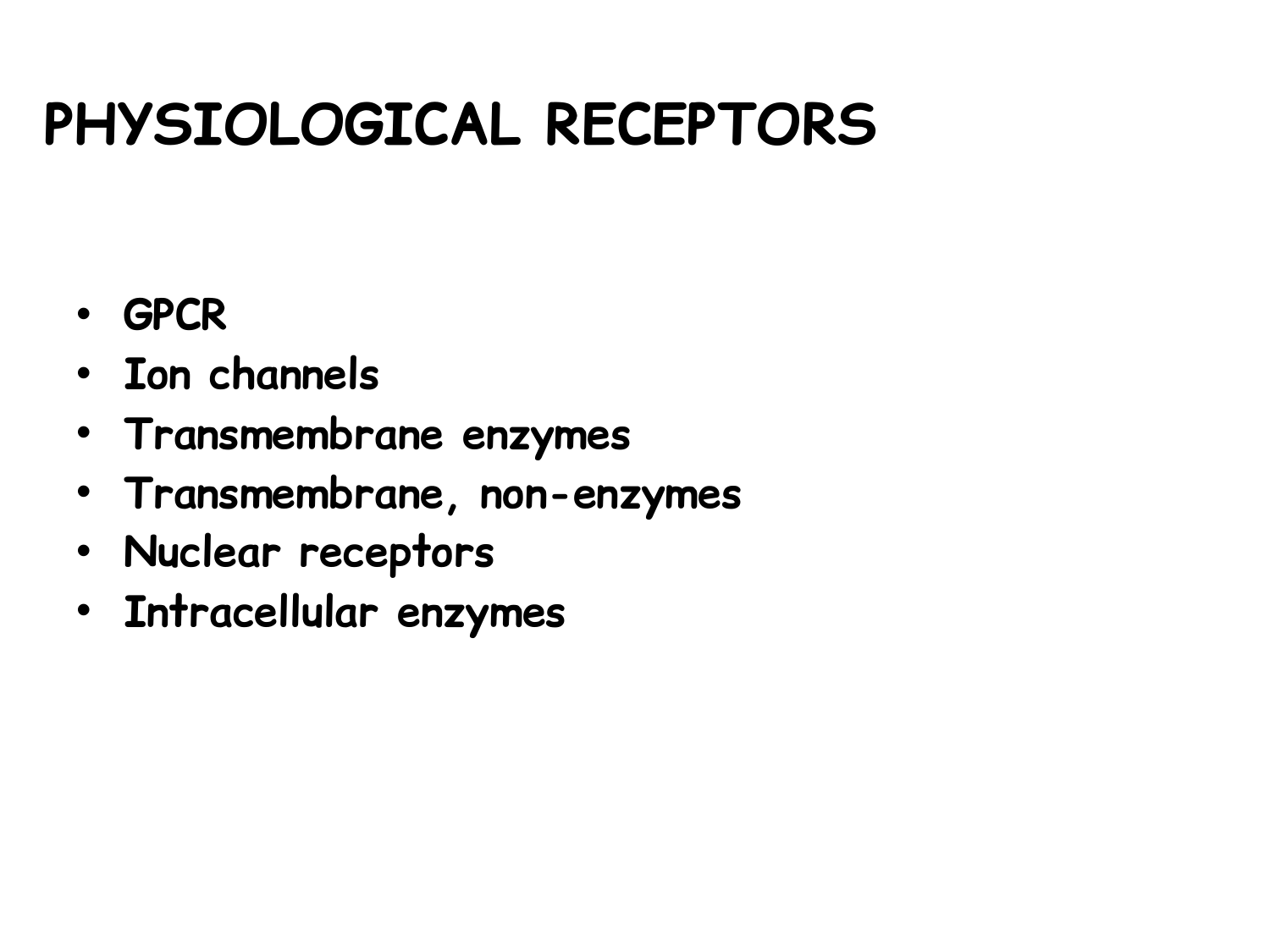

# PHYSIOLOGICAL RECEPTORS

GPCR
Ion channels
Transmembrane enzymes
Transmembrane, non-enzymes
Nuclear receptors
Intracellular enzymes